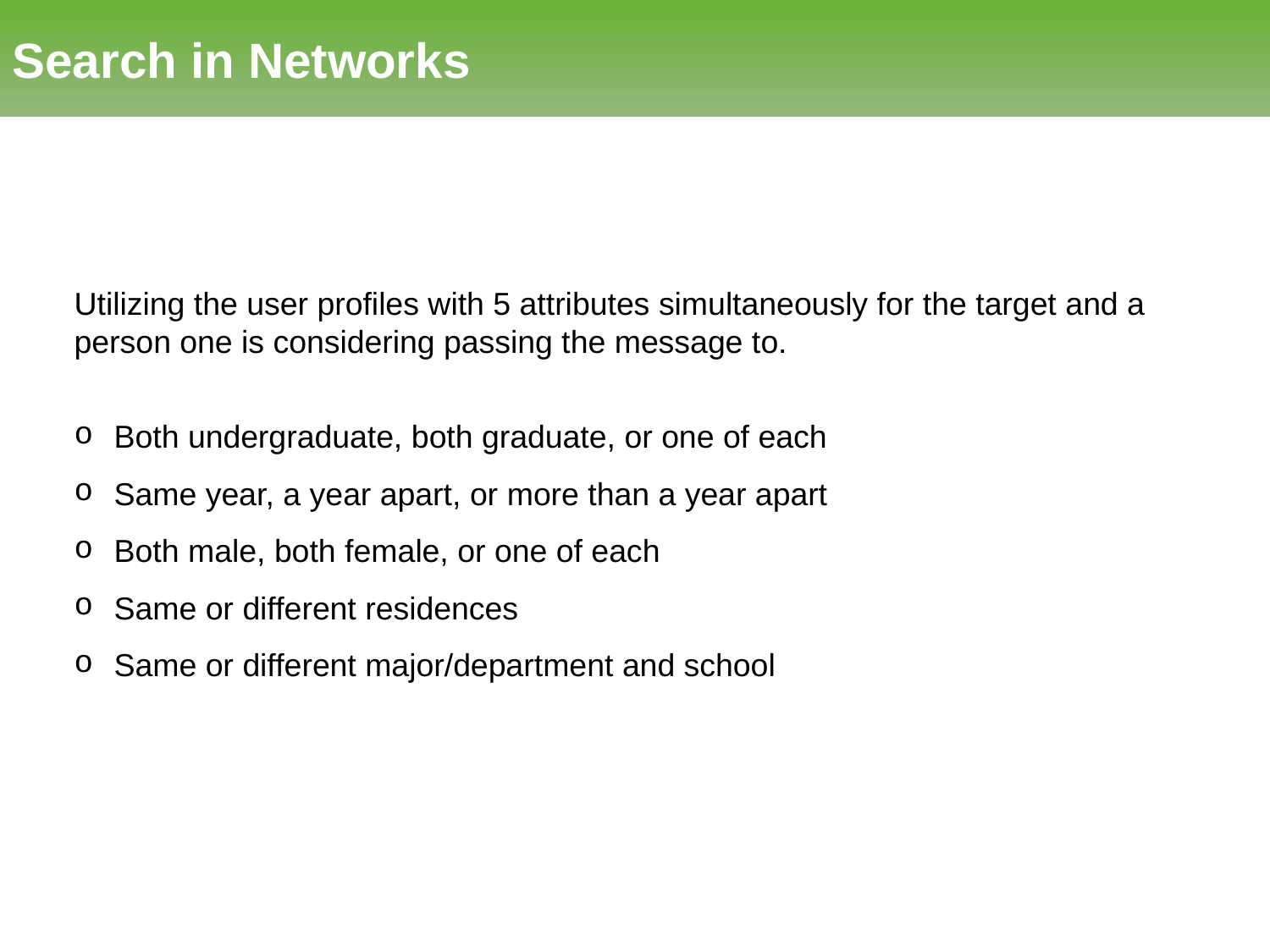

Search in Networks
Utilizing the user profiles with 5 attributes simultaneously for the target and a person one is considering passing the message to.

Both undergraduate, both graduate, or one of each
Same year, a year apart, or more than a year apart
Both male, both female, or one of each
Same or different residences
Same or different major/department and school